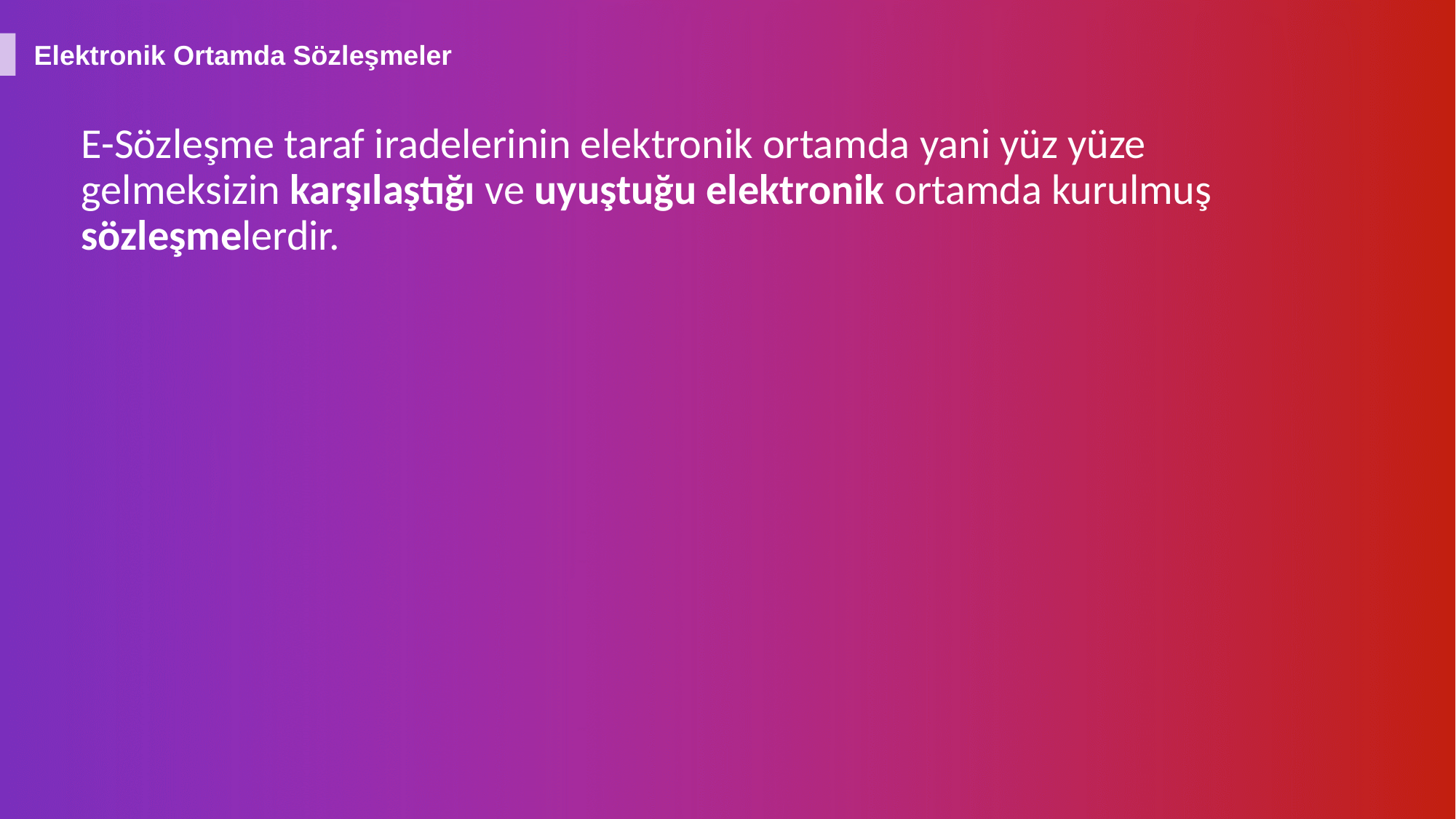

Elektronik Ortamda Sözleşmeler

E-Sözleşme taraf iradelerinin elektronik ortamda yani yüz yüze gelmeksizin karşılaştığı ve uyuştuğu elektronik ortamda kurulmuş sözleşmelerdir.